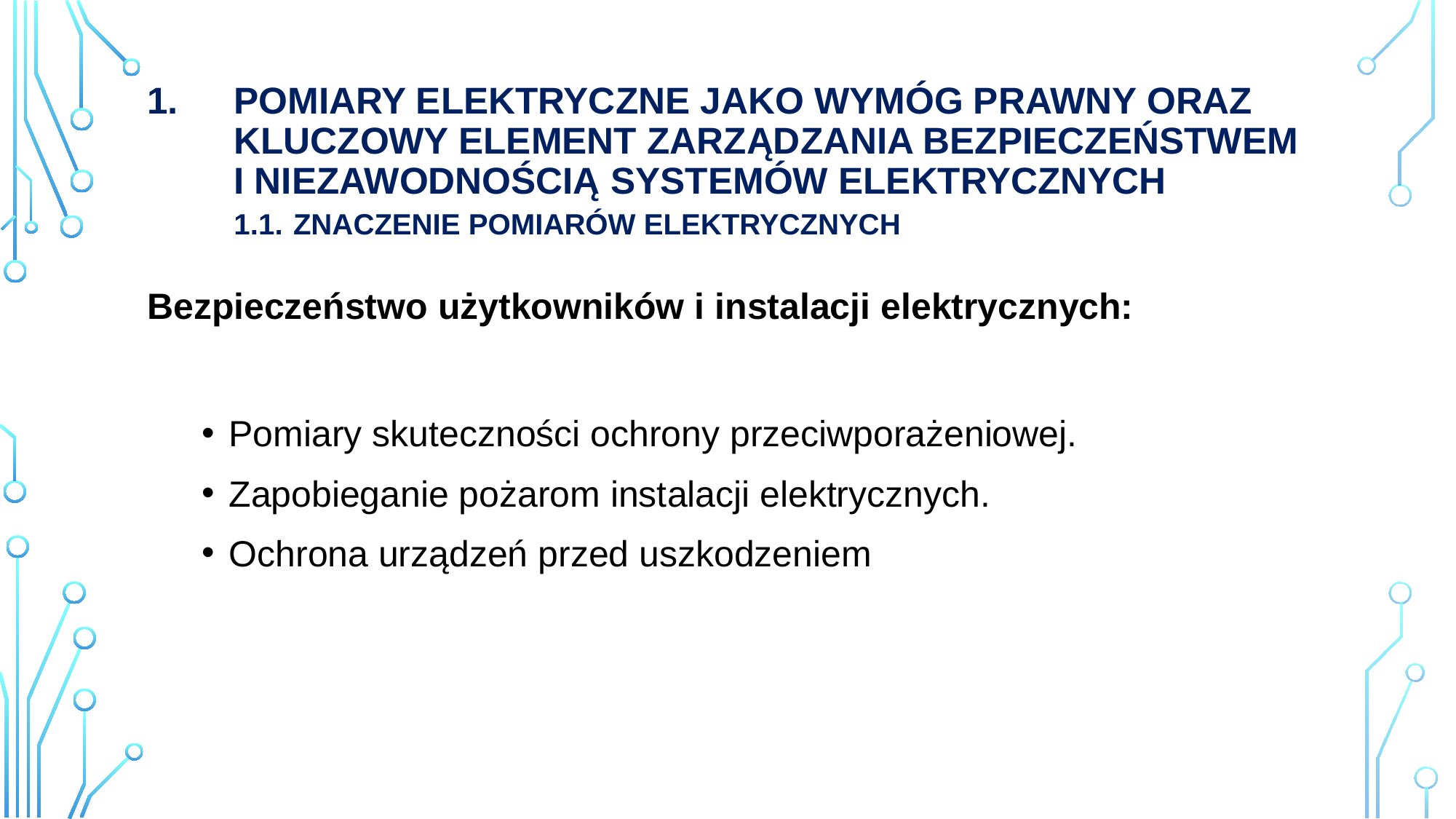

# Pomiary elektryczne jako wymóg prawny oraz kluczowy element zarządzania bezpieczeństwem i niezawodnością systemów elektrycznych 1.1. Znaczenie pomiarów elektrycznych
Bezpieczeństwo użytkowników i instalacji elektrycznych:

Pomiary skuteczności ochrony przeciwporażeniowej.
Zapobieganie pożarom instalacji elektrycznych.
Ochrona urządzeń przed uszkodzeniem